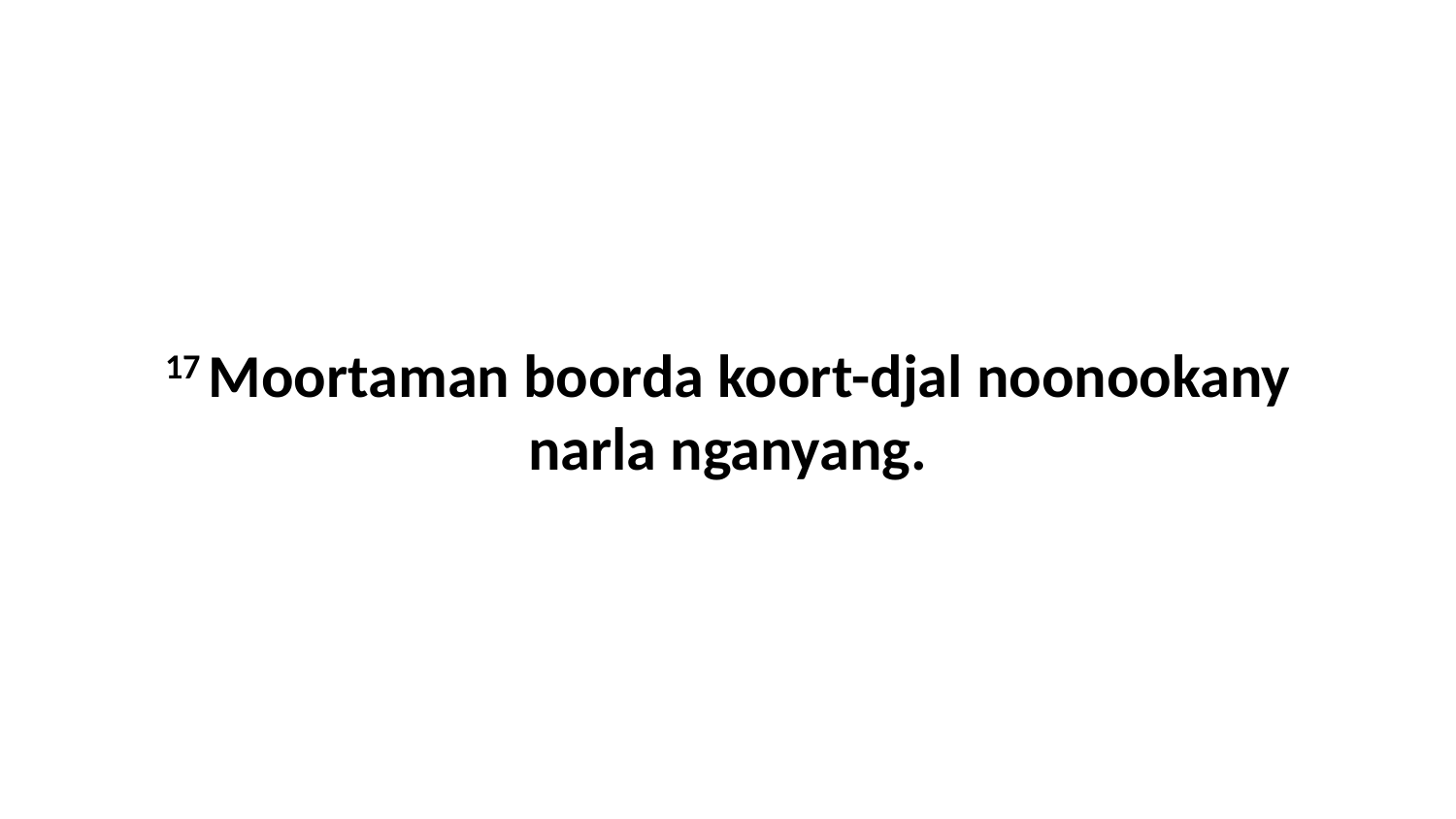

17 Moortaman boorda koort-djal noonookany narla nganyang.